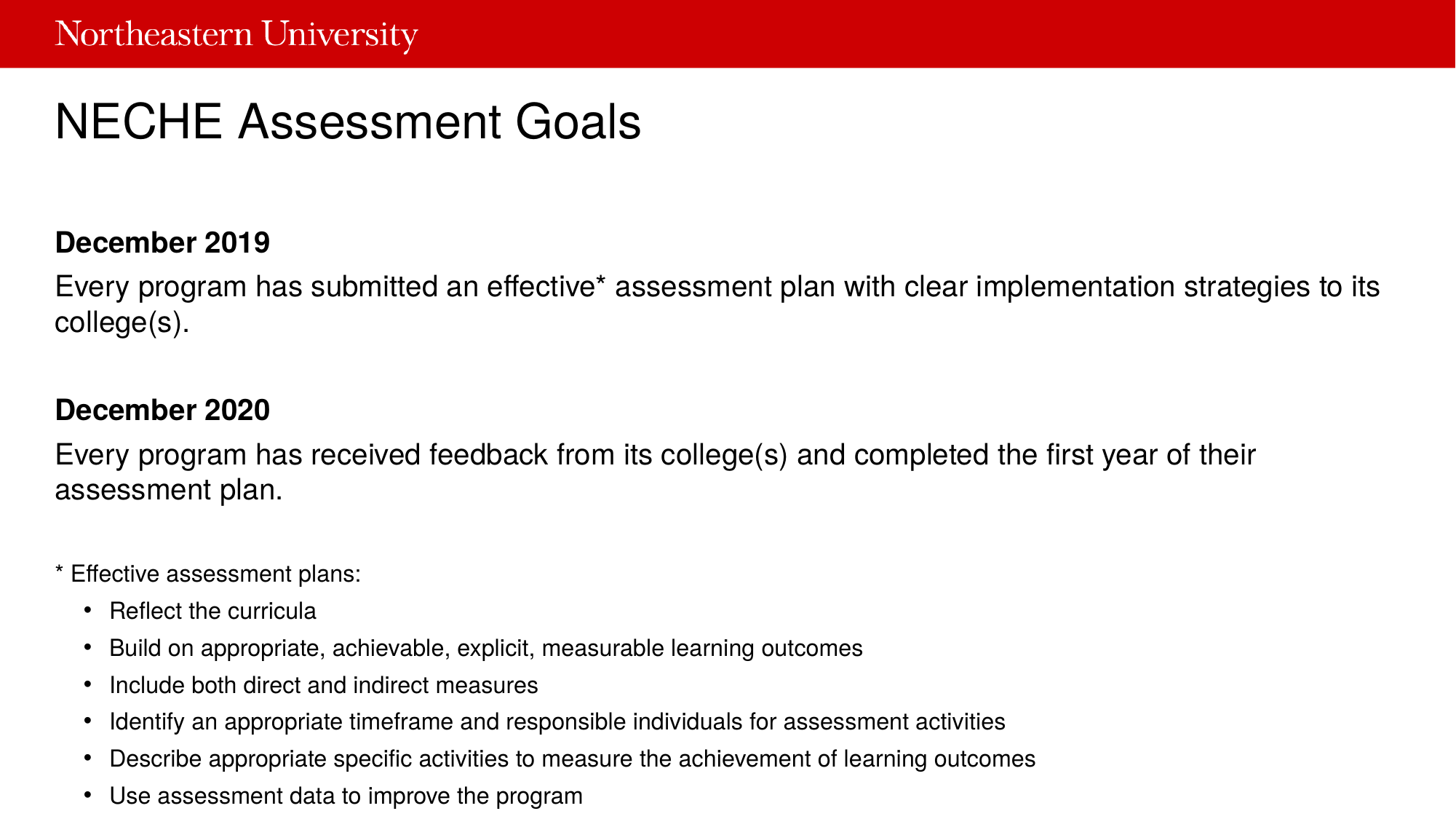

# NECHE Assessment Goals
December 2019
Every program has submitted an effective* assessment plan with clear implementation strategies to its college(s).

December 2020
Every program has received feedback from its college(s) and completed the first year of their assessment plan.

* Effective assessment plans:
Reflect the curricula
Build on appropriate, achievable, explicit, measurable learning outcomes
Include both direct and indirect measures
Identify an appropriate timeframe and responsible individuals for assessment activities
Describe appropriate specific activities to measure the achievement of learning outcomes
Use assessment data to improve the program